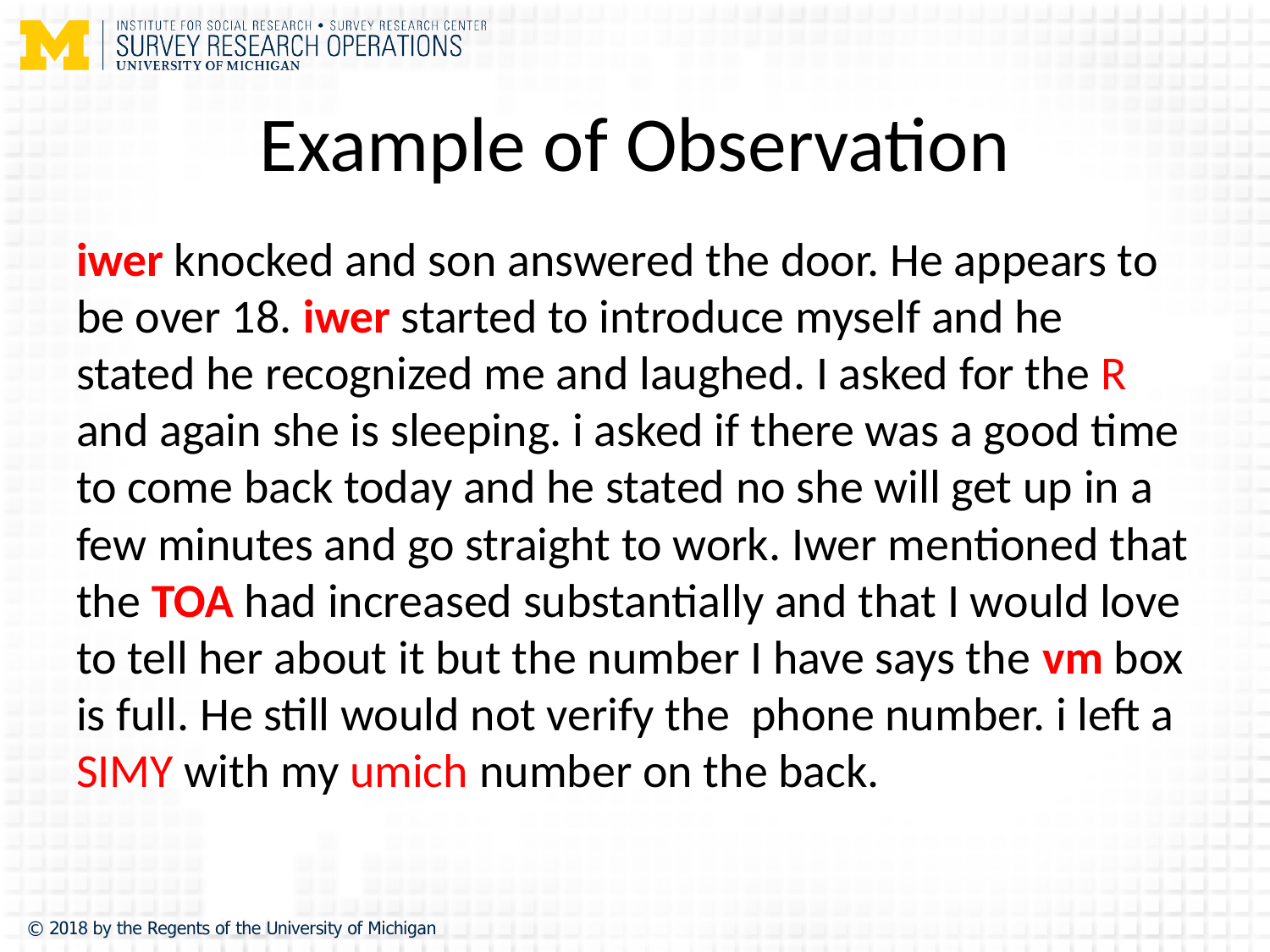

# Example of Observation
iwer knocked and son answered the door. He appears to be over 18. iwer started to introduce myself and he stated he recognized me and laughed. I asked for the R and again she is sleeping. i asked if there was a good time to come back today and he stated no she will get up in a few minutes and go straight to work. Iwer mentioned that the TOA had increased substantially and that I would love to tell her about it but the number I have says the vm box is full. He still would not verify the  phone number. i left a SIMY with my umich number on the back.